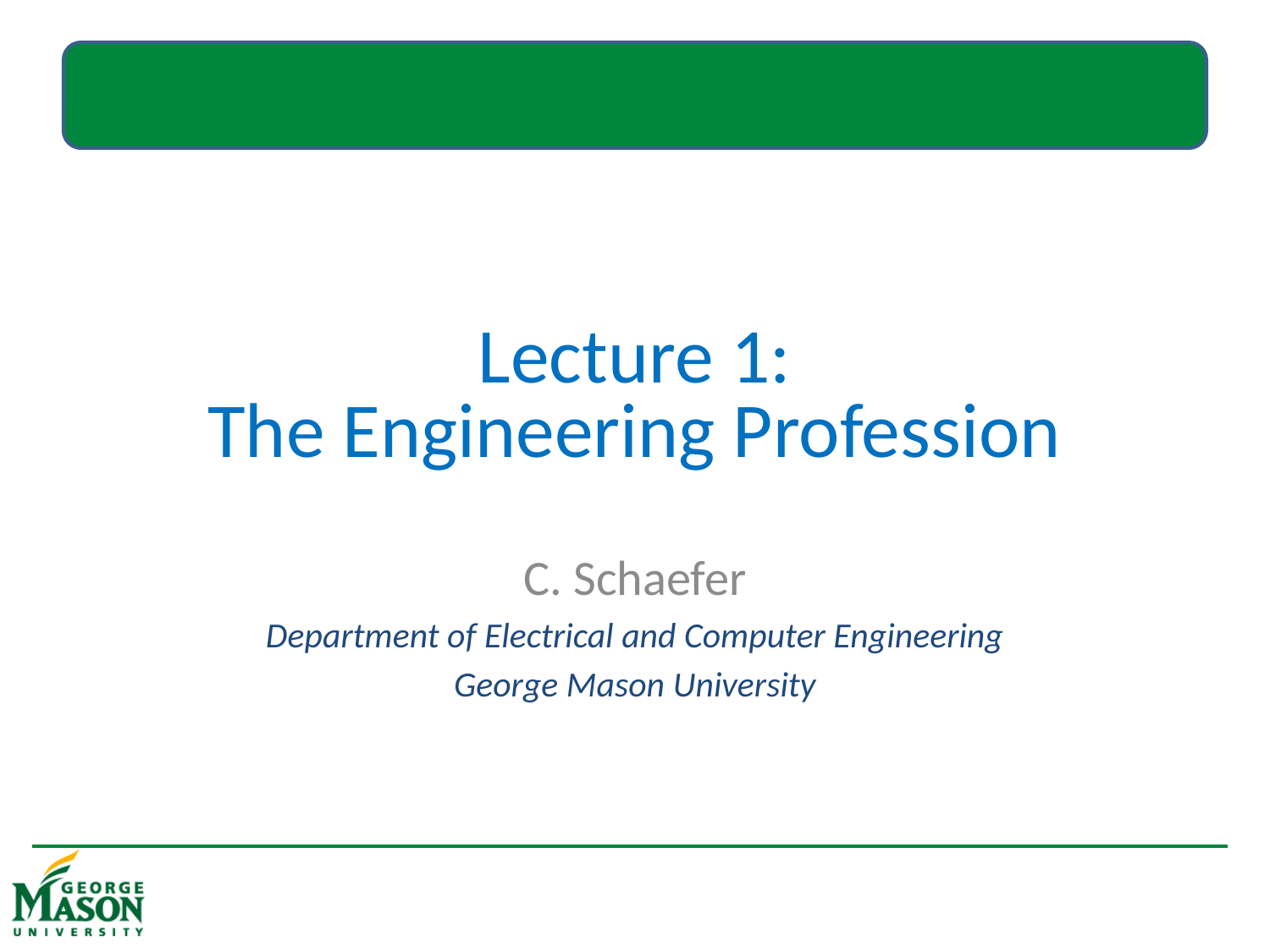

# Lecture 1: The Engineering Profession
C. Schaefer
Department of Electrical and Computer Engineering
George Mason University